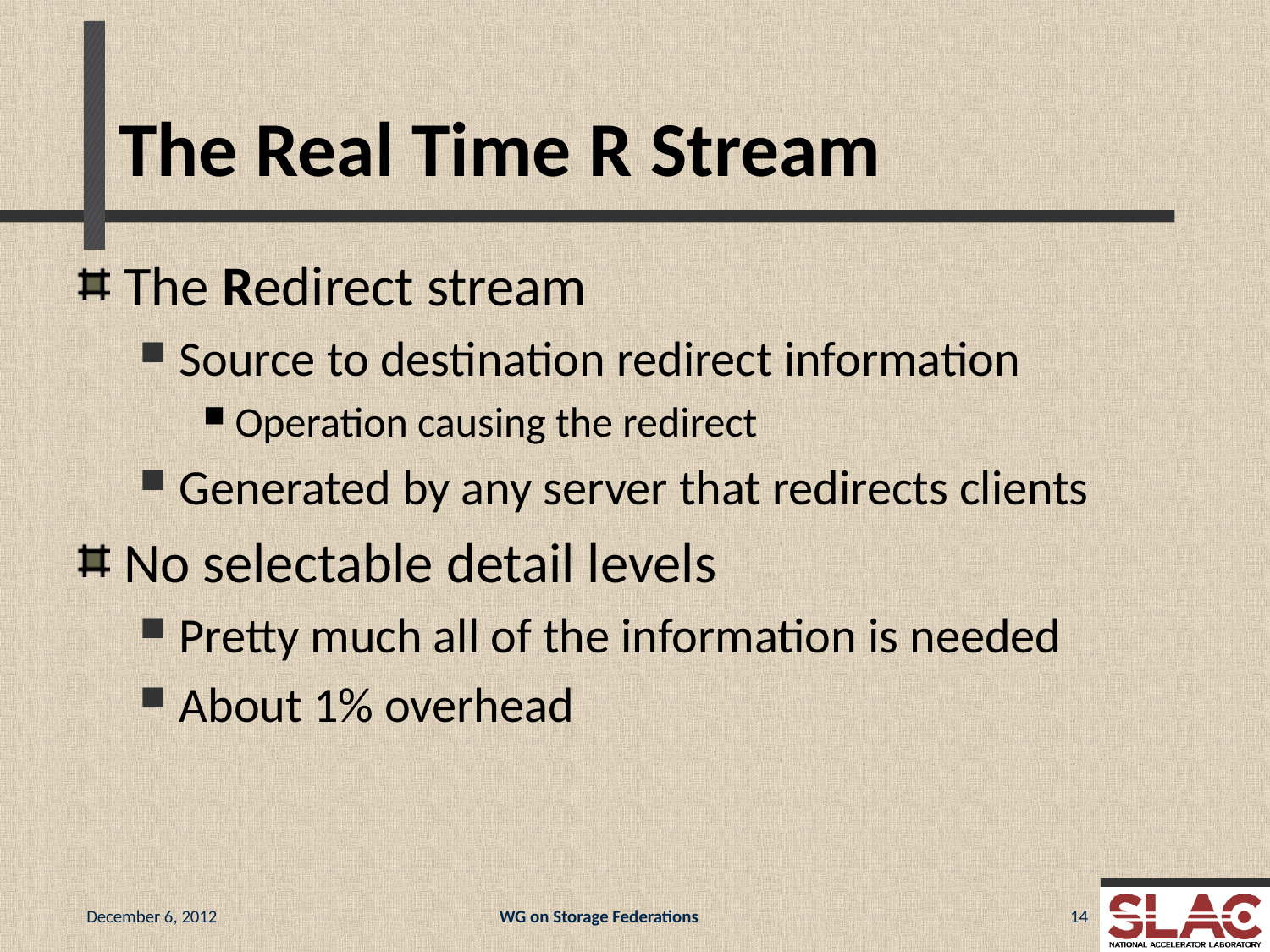

# The Real Time R Stream
The Redirect stream
Source to destination redirect information
Operation causing the redirect
Generated by any server that redirects clients
No selectable detail levels
Pretty much all of the information is needed
About 1% overhead